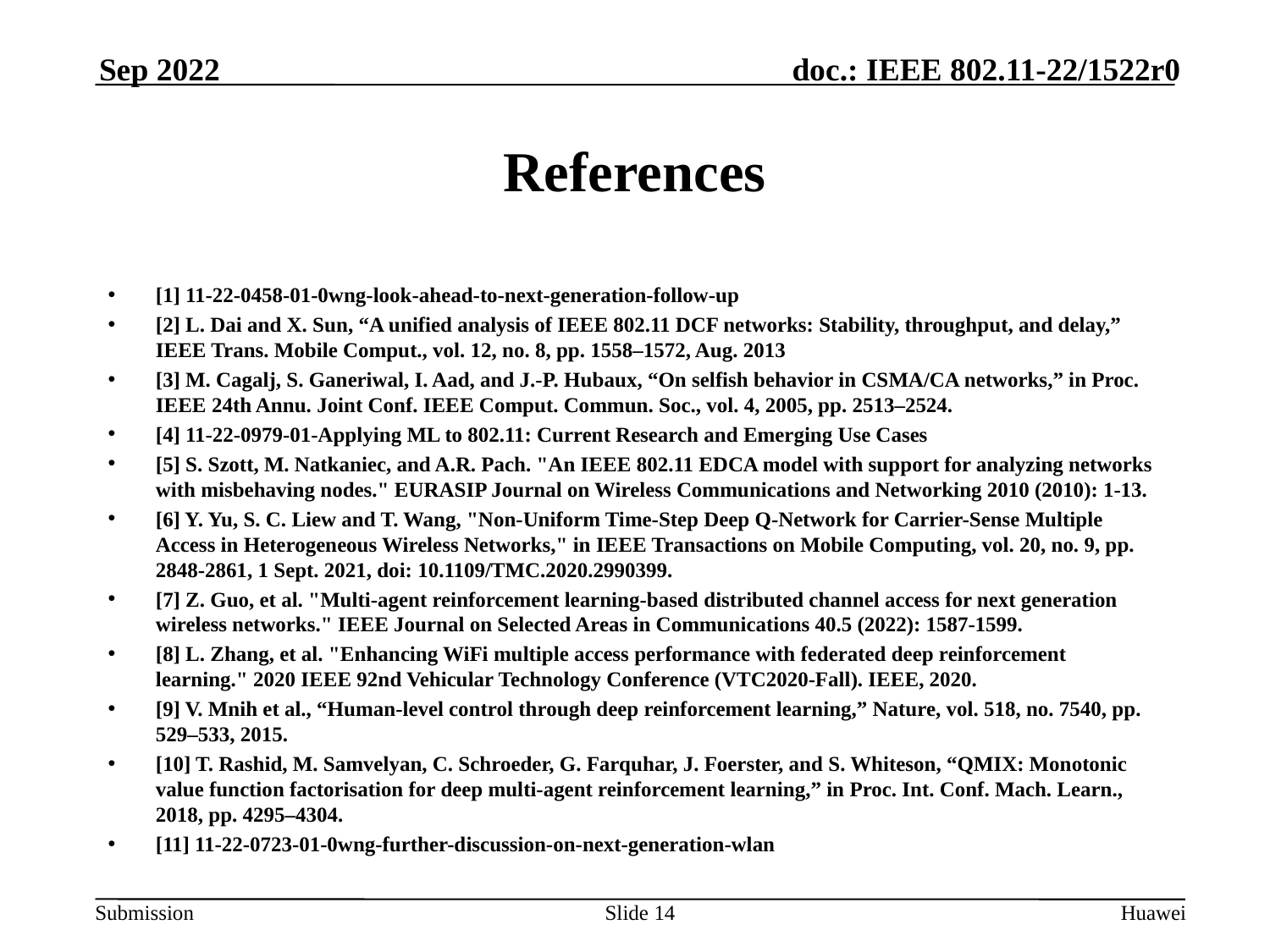

Sep 2022
# References
[1] 11-22-0458-01-0wng-look-ahead-to-next-generation-follow-up
[2] L. Dai and X. Sun, “A unified analysis of IEEE 802.11 DCF networks: Stability, throughput, and delay,” IEEE Trans. Mobile Comput., vol. 12, no. 8, pp. 1558–1572, Aug. 2013
[3] M. Cagalj, S. Ganeriwal, I. Aad, and J.-P. Hubaux, “On selfish behavior in CSMA/CA networks,” in Proc. IEEE 24th Annu. Joint Conf. IEEE Comput. Commun. Soc., vol. 4, 2005, pp. 2513–2524.
[4] 11-22-0979-01-Applying ML to 802.11: Current Research and Emerging Use Cases
[5] S. Szott, M. Natkaniec, and A.R. Pach. "An IEEE 802.11 EDCA model with support for analyzing networks with misbehaving nodes." EURASIP Journal on Wireless Communications and Networking 2010 (2010): 1-13.
[6] Y. Yu, S. C. Liew and T. Wang, "Non-Uniform Time-Step Deep Q-Network for Carrier-Sense Multiple Access in Heterogeneous Wireless Networks," in IEEE Transactions on Mobile Computing, vol. 20, no. 9, pp. 2848-2861, 1 Sept. 2021, doi: 10.1109/TMC.2020.2990399.
[7] Z. Guo, et al. "Multi-agent reinforcement learning-based distributed channel access for next generation wireless networks." IEEE Journal on Selected Areas in Communications 40.5 (2022): 1587-1599.
[8] L. Zhang, et al. "Enhancing WiFi multiple access performance with federated deep reinforcement learning." 2020 IEEE 92nd Vehicular Technology Conference (VTC2020-Fall). IEEE, 2020.
[9] V. Mnih et al., “Human-level control through deep reinforcement learning,” Nature, vol. 518, no. 7540, pp. 529–533, 2015.
[10] T. Rashid, M. Samvelyan, C. Schroeder, G. Farquhar, J. Foerster, and S. Whiteson, “QMIX: Monotonic value function factorisation for deep multi-agent reinforcement learning,” in Proc. Int. Conf. Mach. Learn., 2018, pp. 4295–4304.
[11] 11-22-0723-01-0wng-further-discussion-on-next-generation-wlan

Slide 14
Huawei